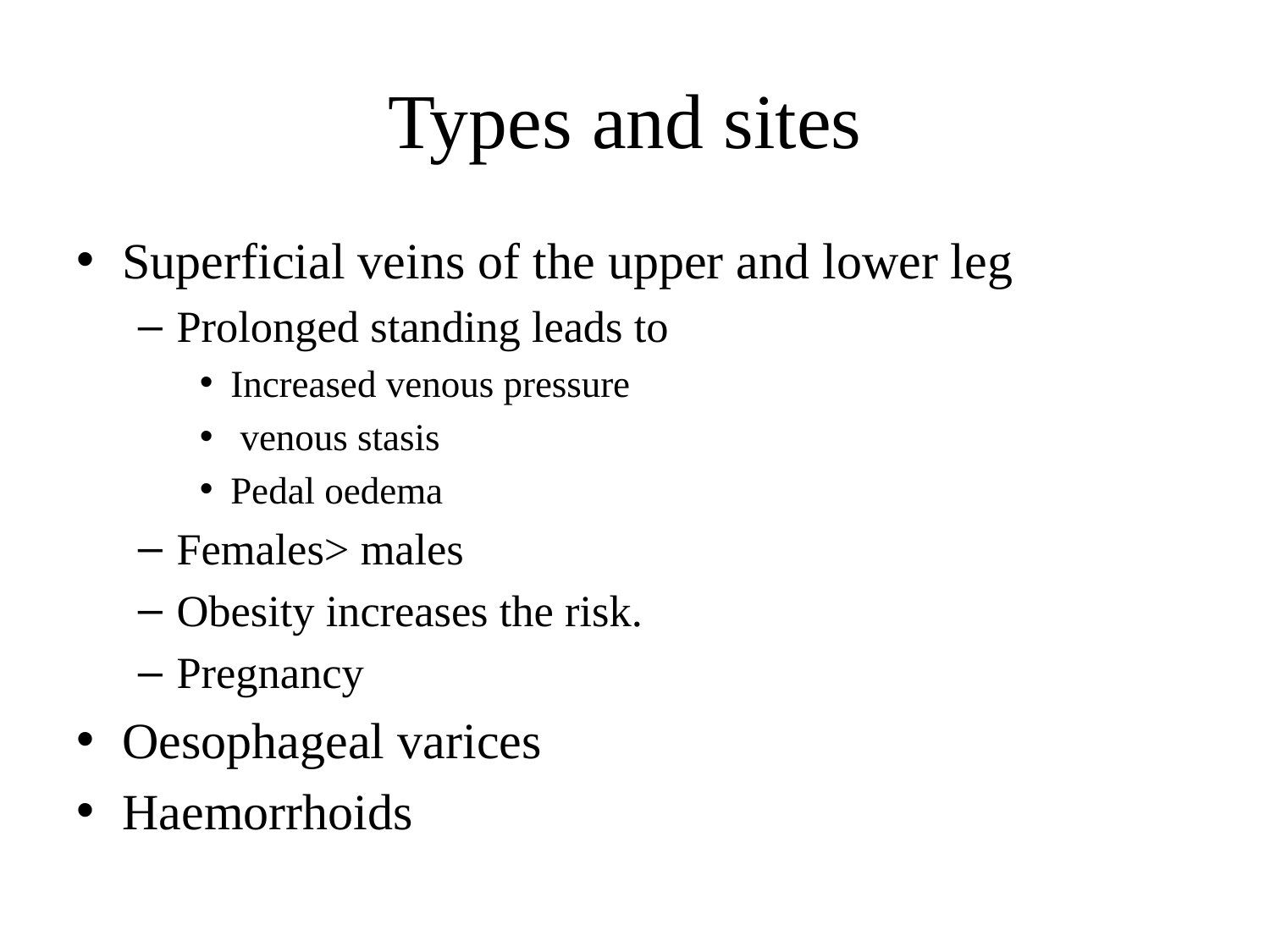

# Types and sites
Superficial veins of the upper and lower leg
Prolonged standing leads to
Increased venous pressure
 venous stasis
Pedal oedema
Females> males
Obesity increases the risk.
Pregnancy
Oesophageal varices
Haemorrhoids